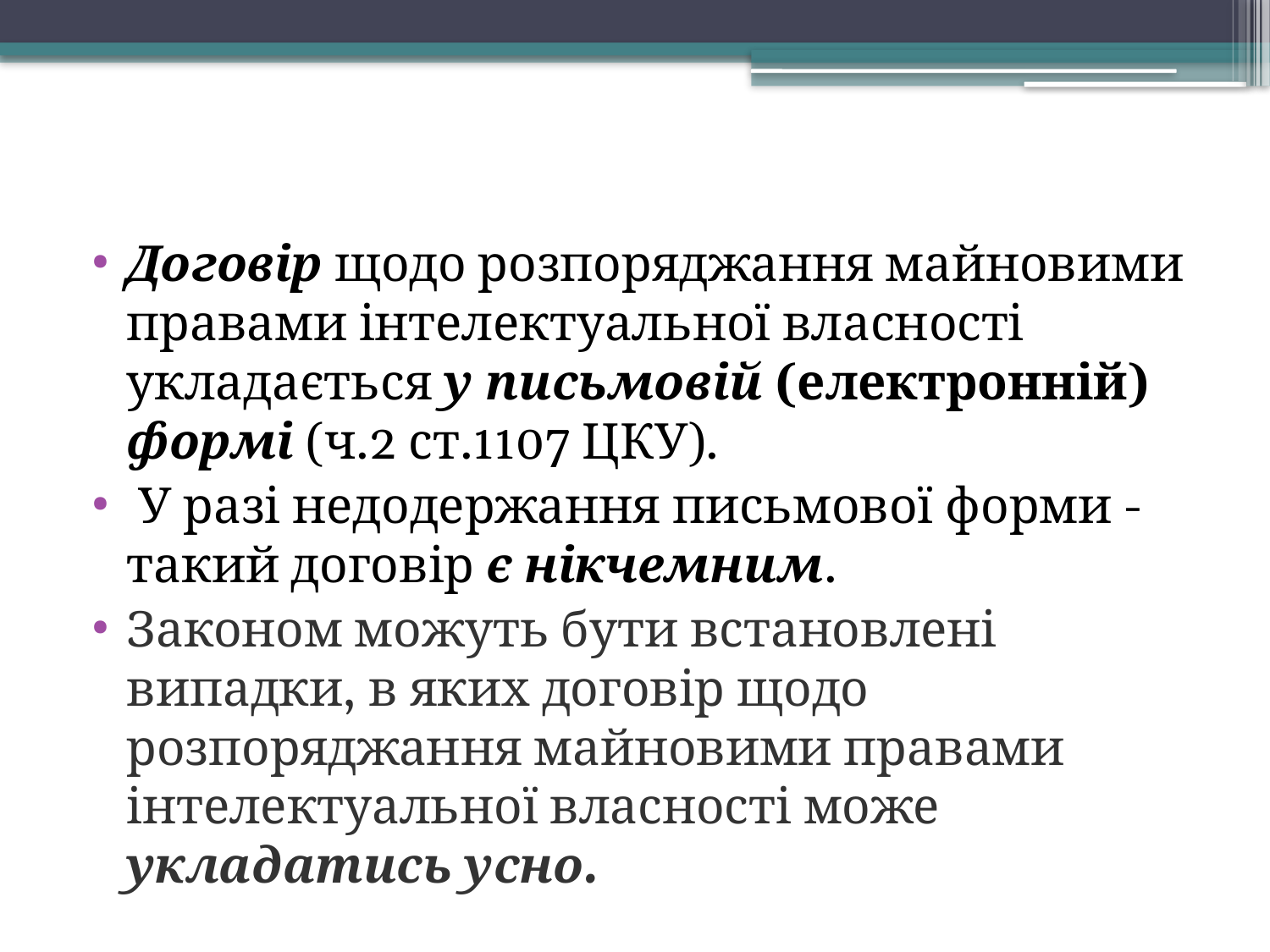

Договір щодо розпоряджання майновими правами інтелектуальної власності укладається у письмовій (електронній) формі (ч.2 ст.1107 ЦКУ).
 У разі недодержання письмової форми - такий договір є нікчемним.
Законом можуть бути встановлені випадки, в яких договір щодо розпоряджання майновими правами інтелектуальної власності може укладатись усно.